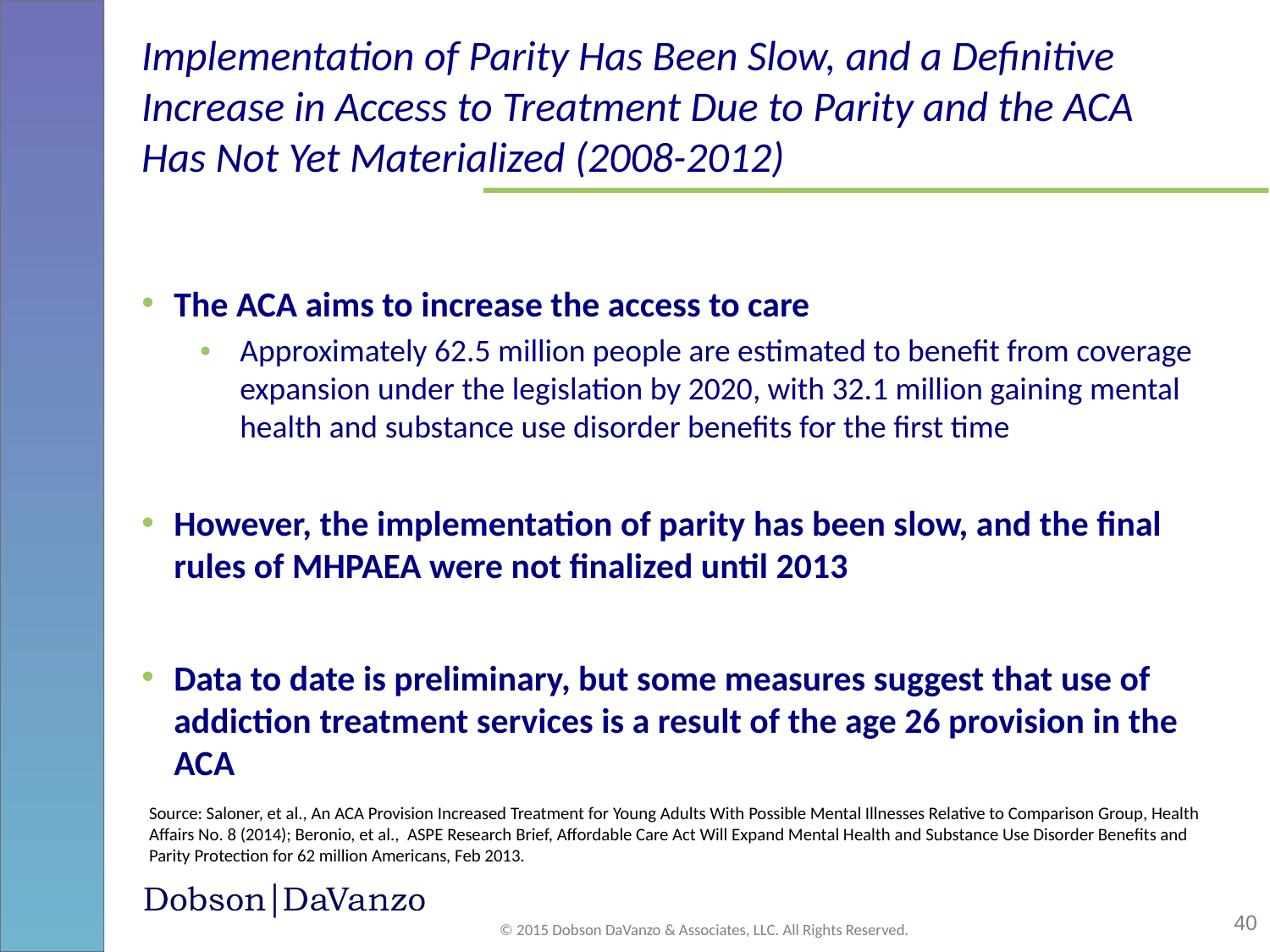

# Implementation of Parity Has Been Slow, and a Definitive Increase in Access to Treatment Due to Parity and the ACA Has Not Yet Materialized (2008-2012)
The ACA aims to increase the access to care
Approximately 62.5 million people are estimated to benefit from coverage expansion under the legislation by 2020, with 32.1 million gaining mental health and substance use disorder benefits for the first time

However, the implementation of parity has been slow, and the final rules of MHPAEA were not finalized until 2013

Data to date is preliminary, but some measures suggest that use of addiction treatment services is a result of the age 26 provision in the ACA

Source: Saloner, et al., An ACA Provision Increased Treatment for Young Adults With Possible Mental Illnesses Relative to Comparison Group, Health Affairs No. 8 (2014); Beronio, et al.,  ASPE Research Brief, Affordable Care Act Will Expand Mental Health and Substance Use Disorder Benefits and Parity Protection for 62 million Americans, Feb 2013.